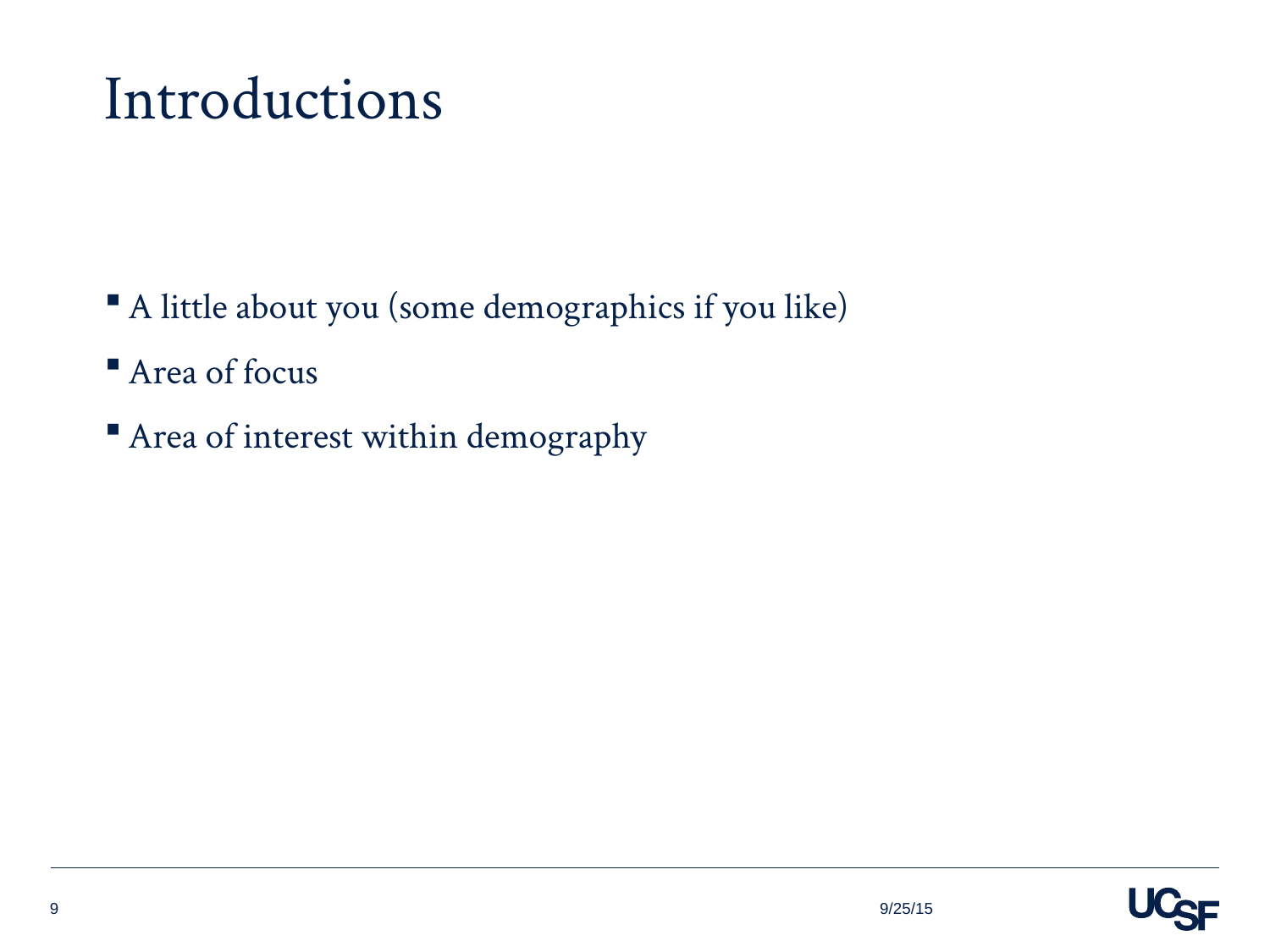

# Introductions

A little about you (some demographics if you like)
Area of focus
Area of interest within demography
9/25/15
9